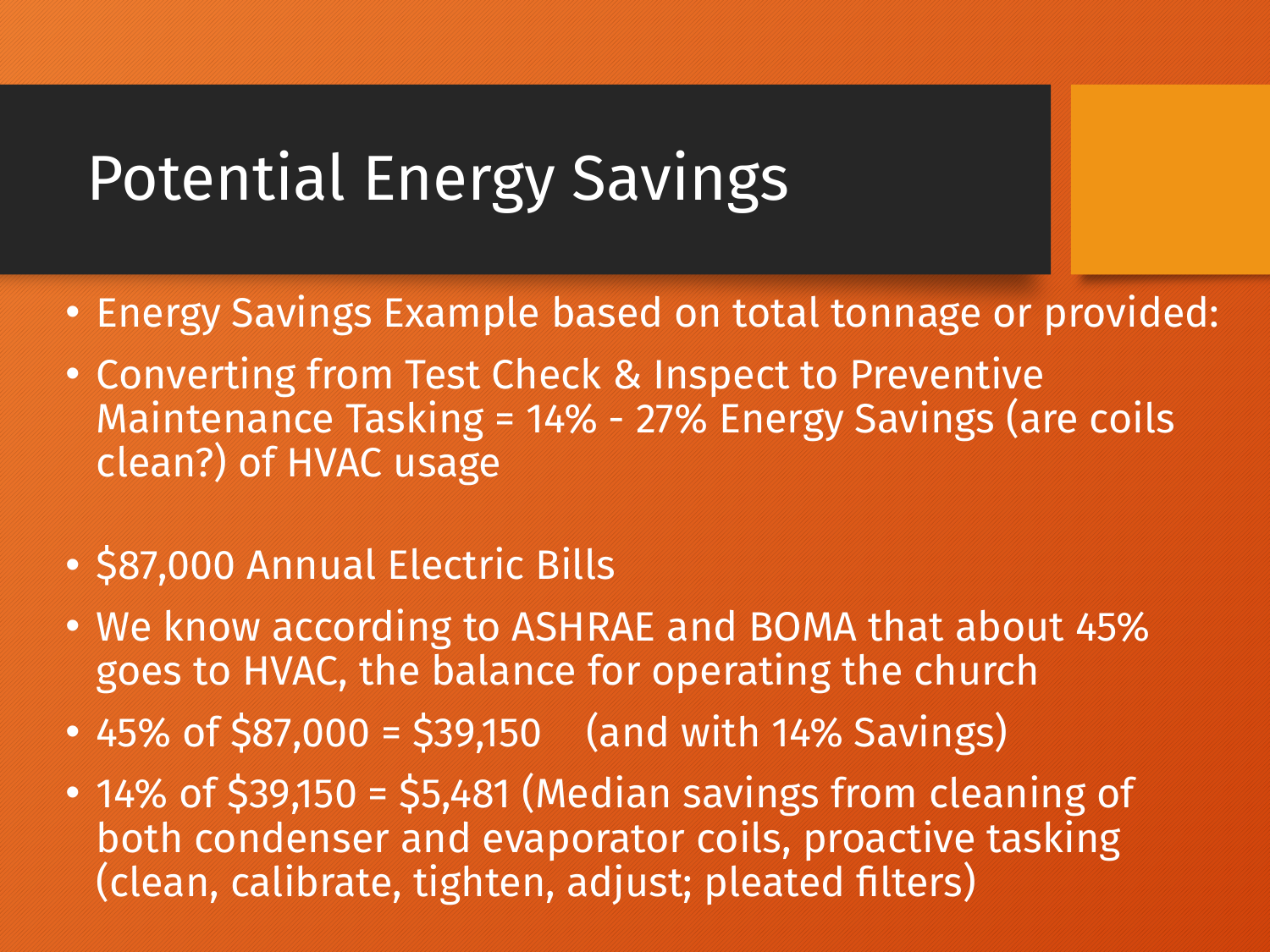

# Potential Energy Savings
Energy Savings Example based on total tonnage or provided:
Converting from Test Check & Inspect to Preventive Maintenance Tasking = 14% - 27% Energy Savings (are coils clean?) of HVAC usage

$87,000 Annual Electric Bills
We know according to ASHRAE and BOMA that about 45% goes to HVAC, the balance for operating the church
45% of $87,000 = $39,150    (and with 14% Savings)
14% of $39,150 = $5,481 (Median savings from cleaning of both condenser and evaporator coils, proactive tasking (clean, calibrate, tighten, adjust; pleated filters)